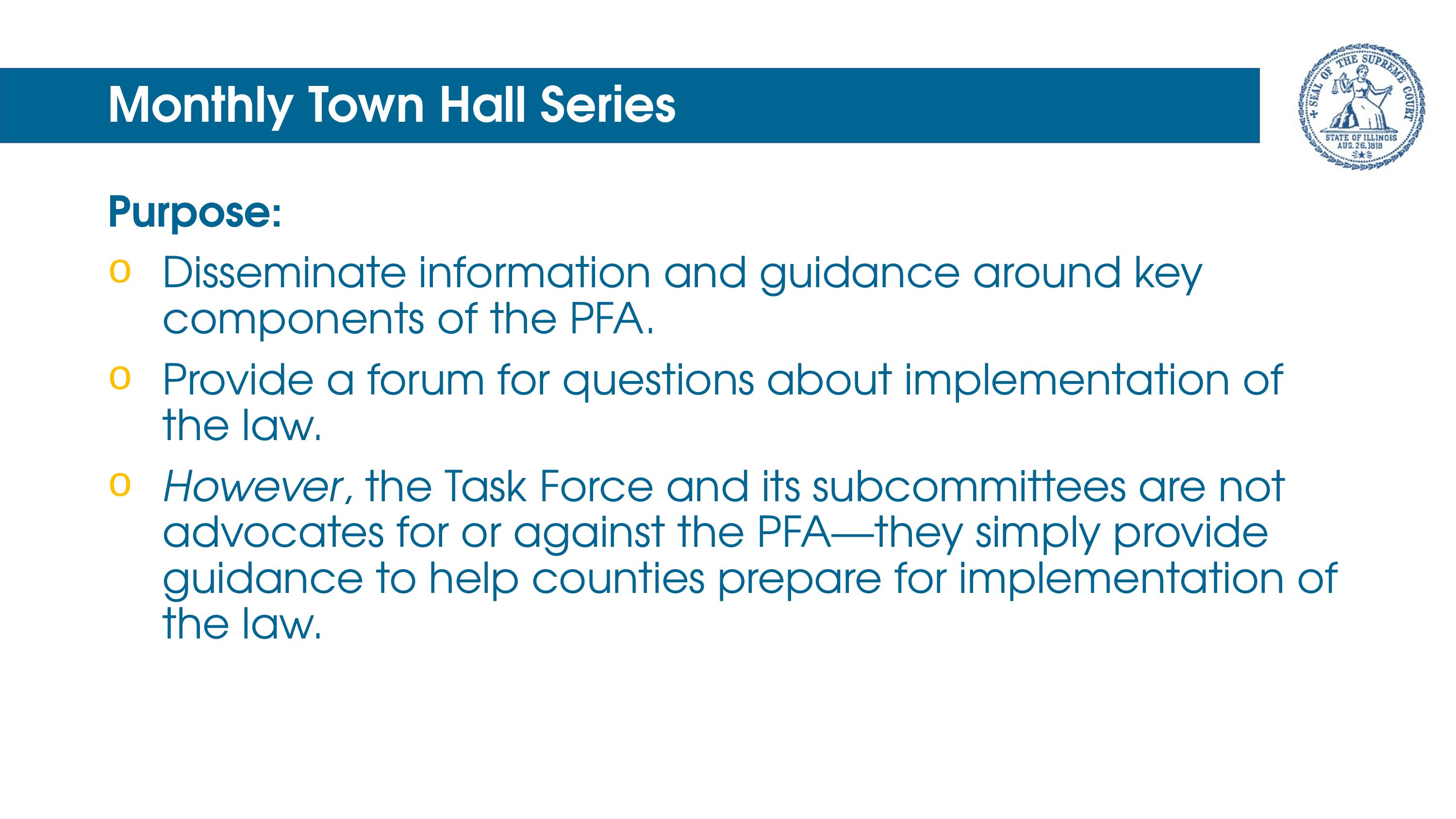

Monthly Town Hall Series
Purpose:
Disseminate information and guidance around key components of the PFA.
Provide a forum for questions about implementation of the law.
However, the Task Force and its subcommittees are not advocates for or against the PFA—they simply provide guidance to help counties prepare for implementation of the law.